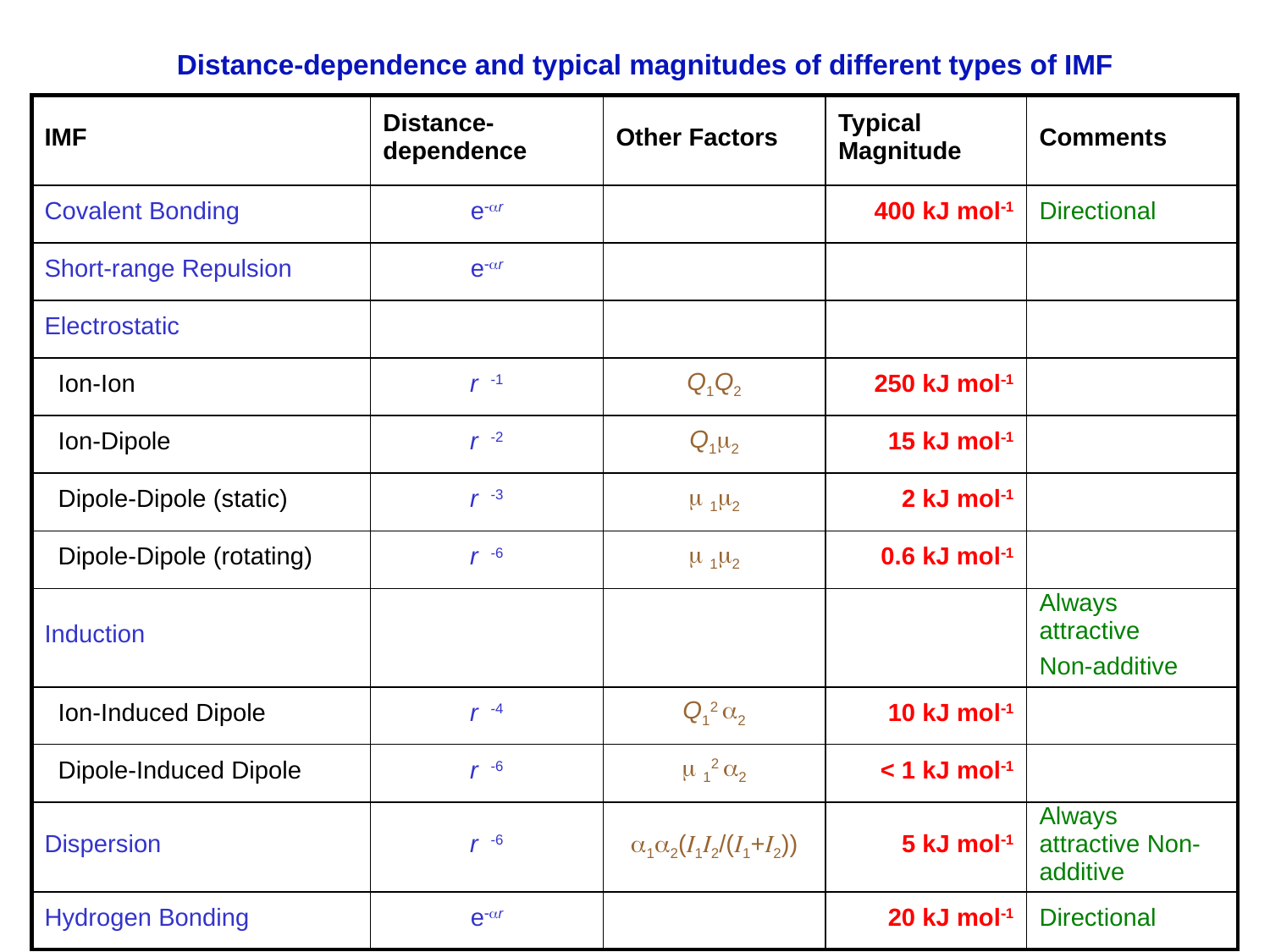

# Distance-dependence and typical magnitudes of different types of IMF
| IMF | Distance-dependence | Other Factors | Typical Magnitude | Comments |
| --- | --- | --- | --- | --- |
| Covalent Bonding | e−αr |  | 400 kJ mol−1 | Directional |
| Short-range Repulsion | e−αr |  |  |  |
| Electrostatic |  |  |  |  |
| Ion-Ion | r -1 | Q1Q2 | 250 kJ mol−1 |  |
| Ion-Dipole | r -2 | Q1μ2 | 15 kJ mol−1 |  |
| Dipole-Dipole (static) | r -3 | μ 1μ2 | 2 kJ mol−1 |  |
| Dipole-Dipole (rotating) | r -6 | μ 1μ2 | 0.6 kJ mol−1 |  |
| Induction |  |  |  | Always attractive Non-additive |
| Ion-Induced Dipole | r -4 | Q12 α2 | 10 kJ mol−1 |  |
| Dipole-Induced Dipole | r -6 | μ 12 α2 | < 1 kJ mol−1 |  |
| Dispersion | r -6 | α1α2(I1I2/(I1+I2)) | 5 kJ mol−1 | Always attractive Non-additive |
| Hydrogen Bonding | e−αr |  | 20 kJ mol−1 | Directional |